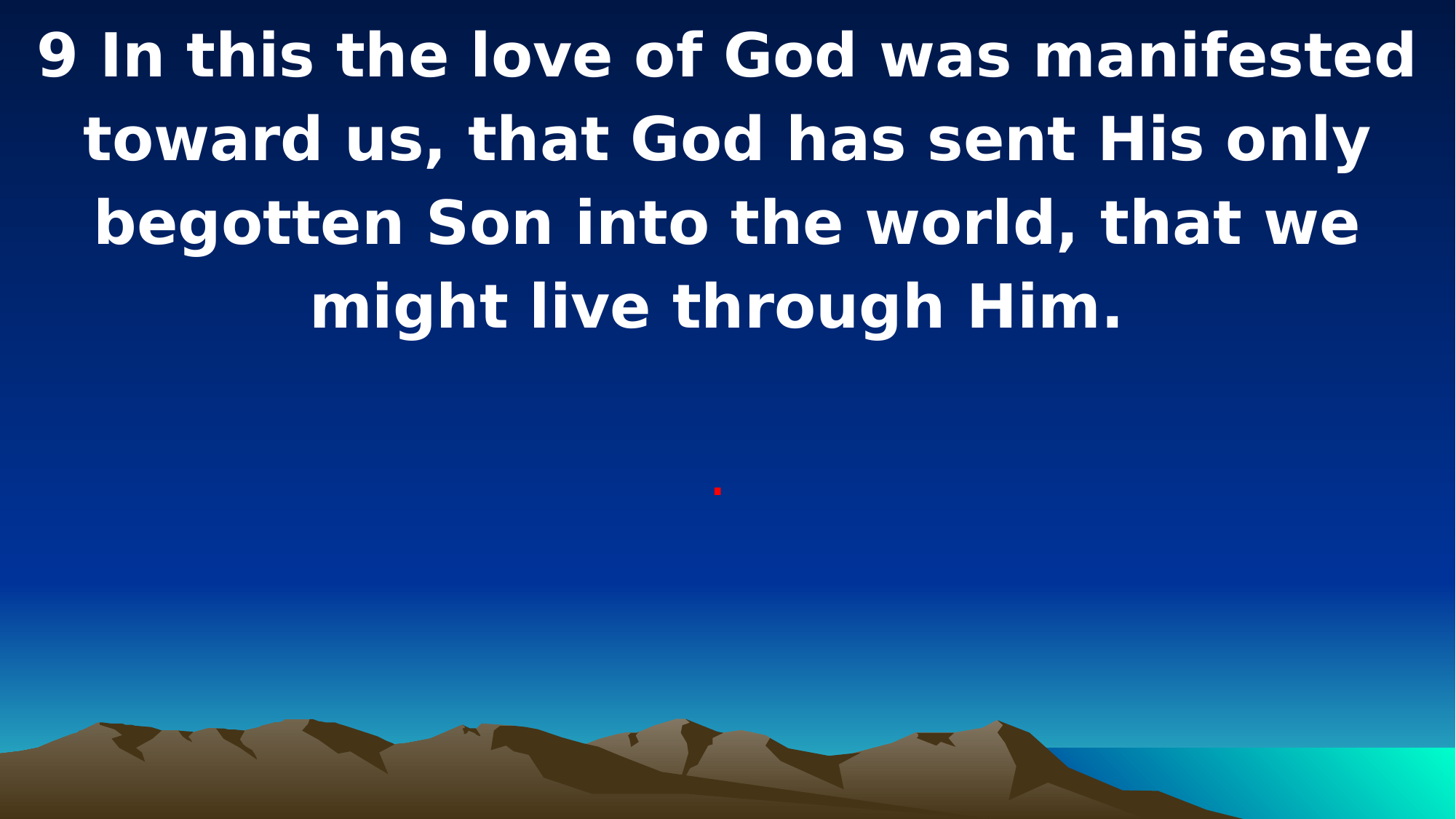

9 In this the love of God was manifested toward us, that God has sent His only begotten Son into the world, that we might live through Him.

.